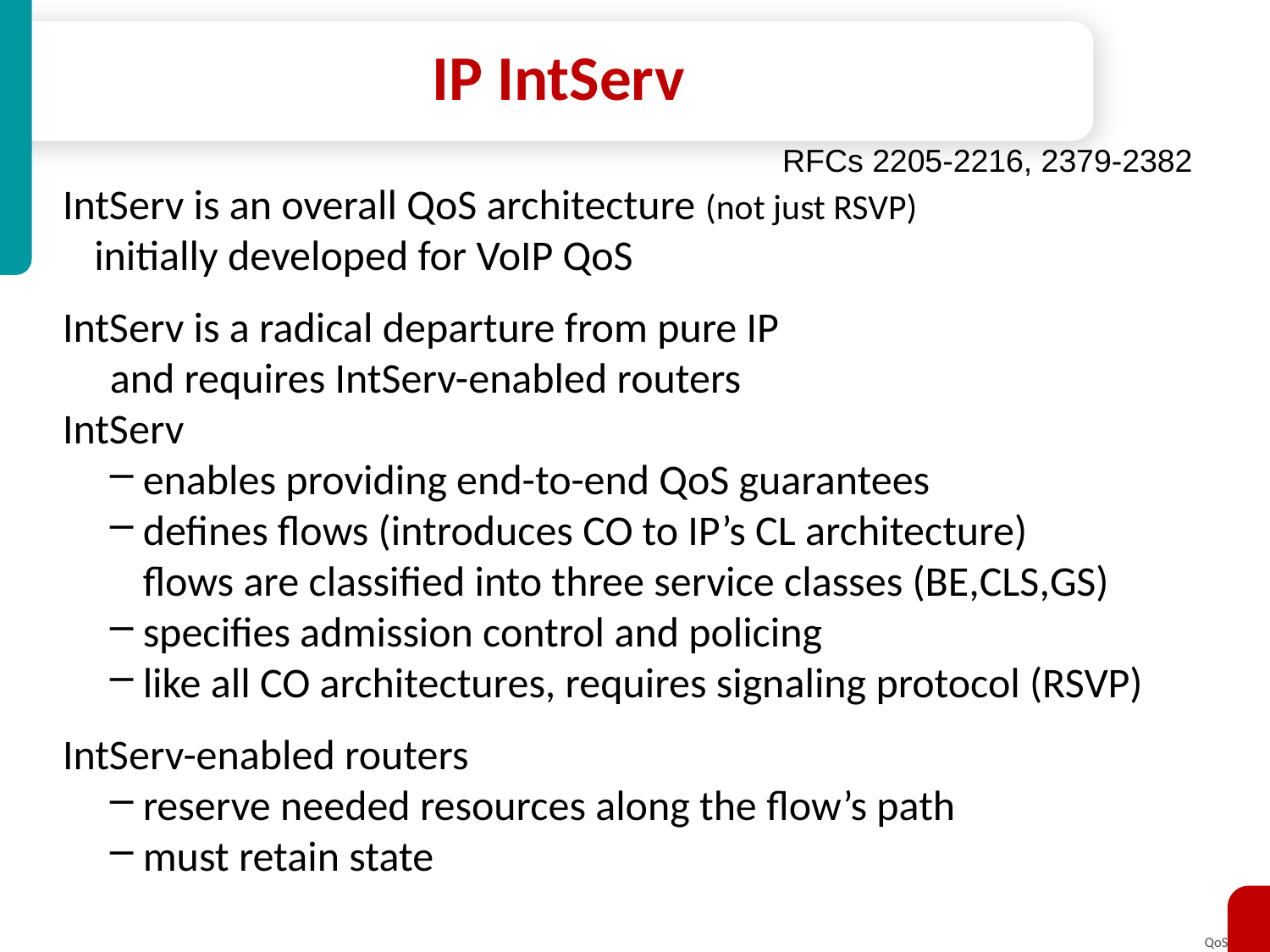

# IP IntServ
RFCs 2205-2216, 2379-2382
IntServ is an overall QoS architecture (not just RSVP)
	initially developed for VoIP QoS
IntServ is a radical departure from pure IP
and requires IntServ-enabled routers
IntServ
enables providing end-to-end QoS guarantees
defines flows (introduces CO to IP’s CL architecture)
	flows are classified into three service classes (BE,CLS,GS)
specifies admission control and policing
like all CO architectures, requires signaling protocol (RSVP)
IntServ-enabled routers
reserve needed resources along the flow’s path
must retain state